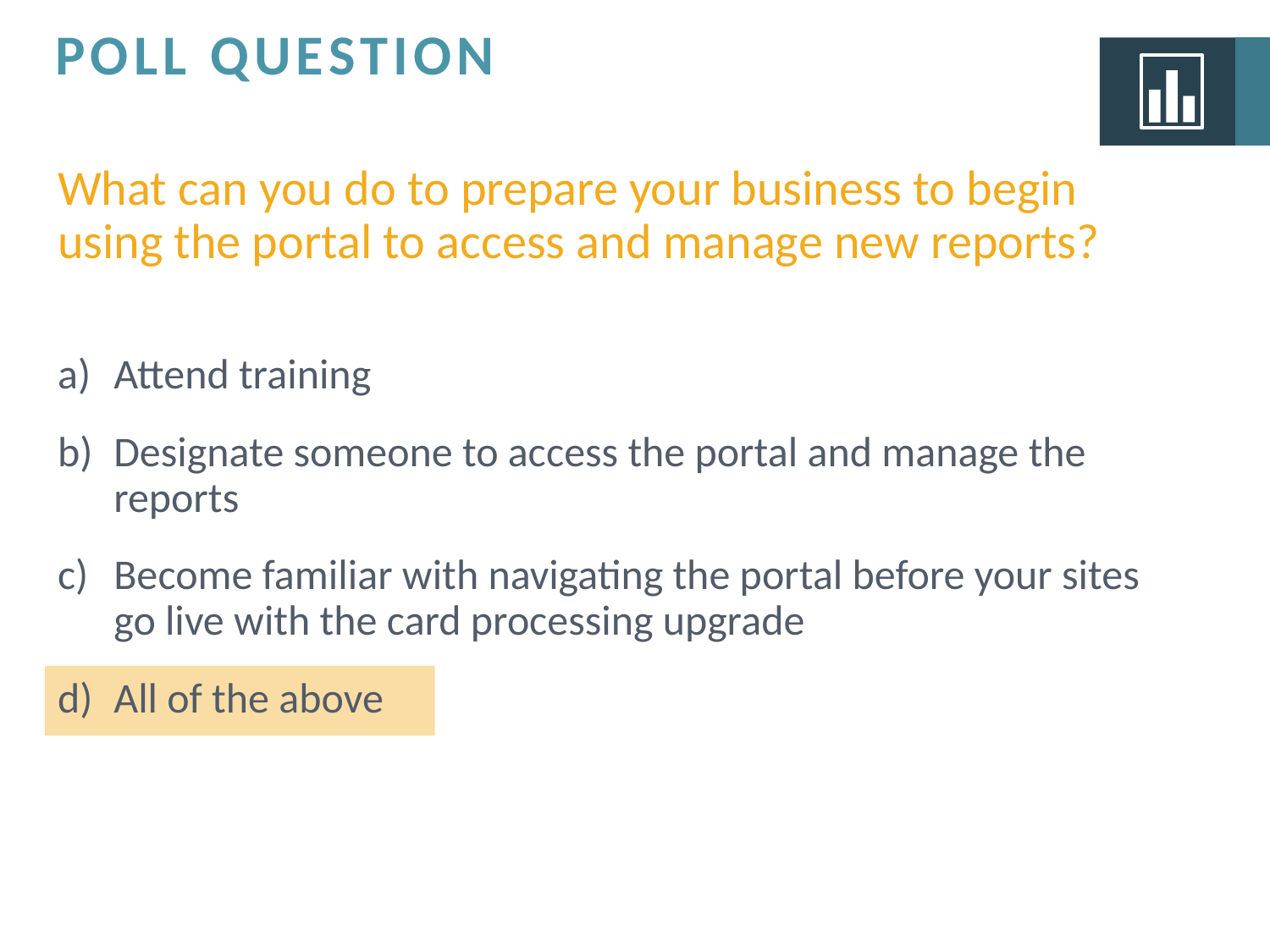

# Poll question

What can you do to prepare your business to begin using the portal to access and manage new reports?

Attend training
Designate someone to access the portal and manage the reports
Become familiar with navigating the portal before your sites go live with the card processing upgrade
All of the above